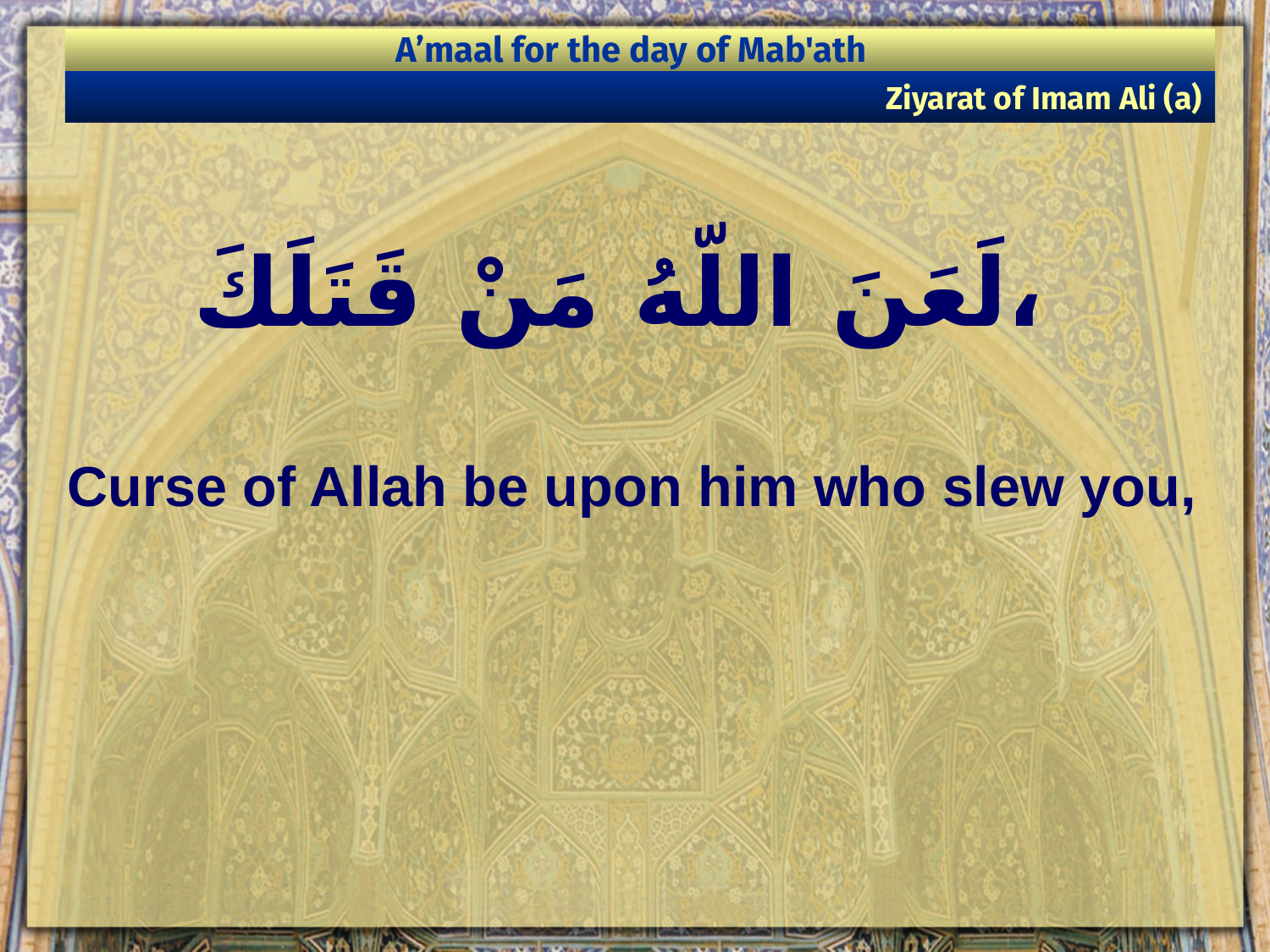

A’maal for the day of Mab'ath
Ziyarat of Imam Ali (a)
# لَعَنَ اللّهُ مَنْ قَتَلَكَ،
Curse of Allah be upon him who slew you,